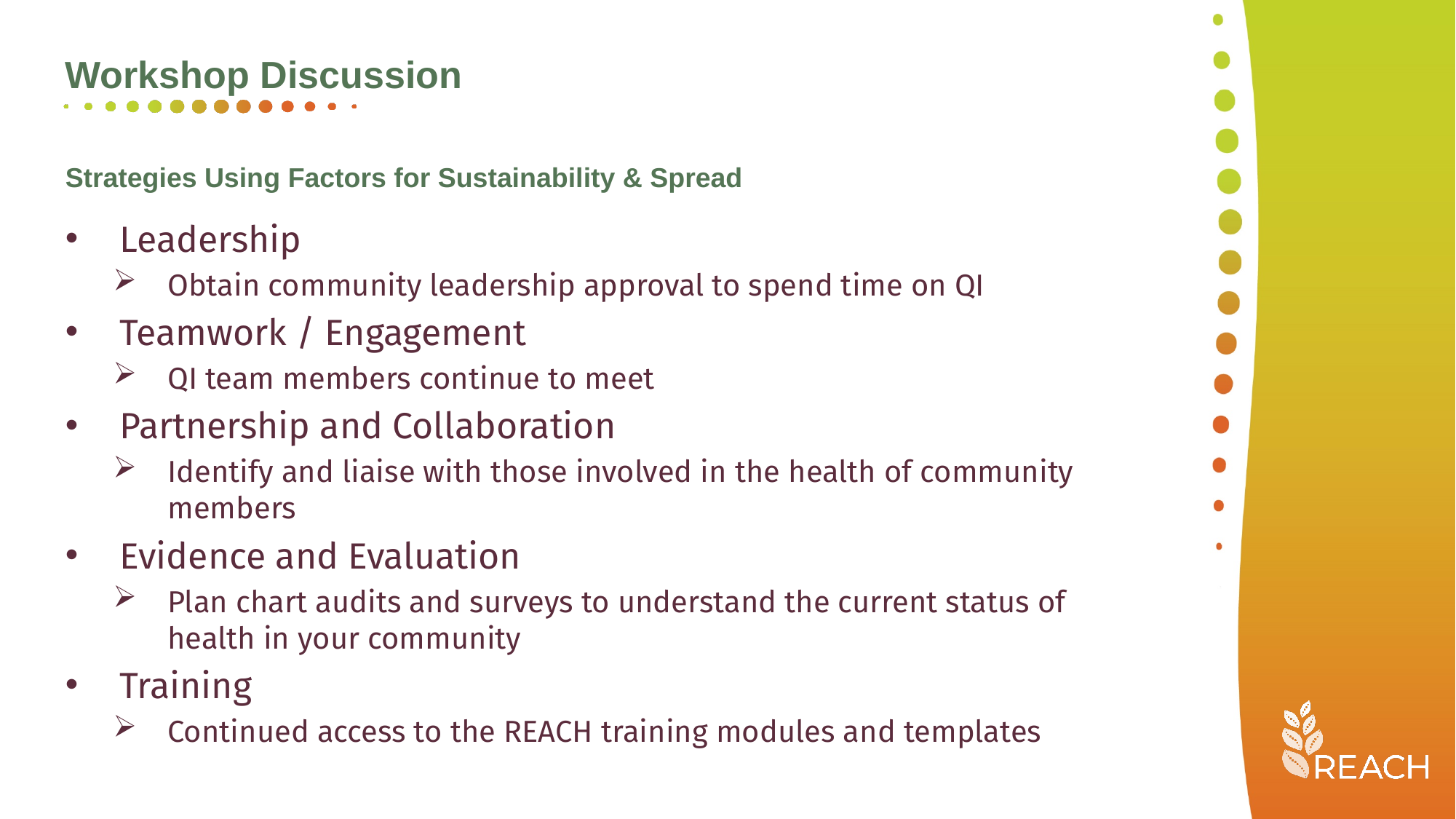

Workshop Discussion
Strategies Using Factors for Sustainability & Spread
Leadership
Obtain community leadership approval to spend time on QI
Teamwork / Engagement
QI team members continue to meet
Partnership and Collaboration
Identify and liaise with those involved in the health of community members
Evidence and Evaluation
Plan chart audits and surveys to understand the current status of health in your community
Training
Continued access to the REACH training modules and templates